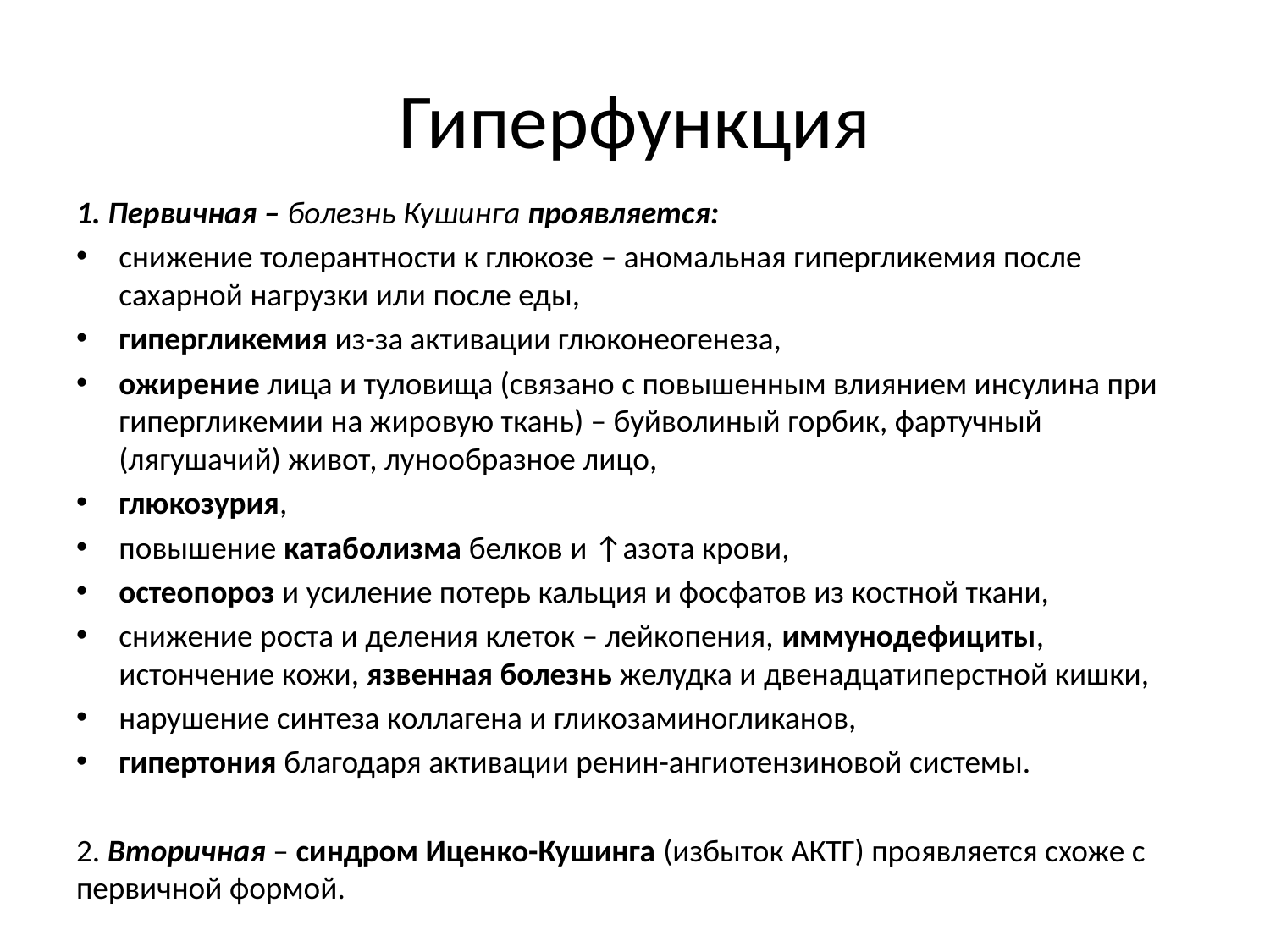

# Гиперфункция
1. Первичная – болезнь Кушинга проявляется:
снижение толерантности к глюкозе – аномальная гипергликемия после сахарной нагрузки или после еды,
гипергликемия из-за активации глюконеогенеза,
ожирение лица и туловища (связано с повышенным влиянием инсулина при гипергликемии на жировую ткань) – буйволиный горбик, фартучный (лягушачий) живот, лунообразное лицо,
глюкозурия,
повышение катаболизма белков и ↑азота крови,
остеопороз и усиление потерь кальция и фосфатов из костной ткани,
снижение роста и деления клеток – лейкопения, иммунодефициты, истончение кожи, язвенная болезнь желудка и двенадцатиперстной кишки,
нарушение синтеза коллагена и гликозаминогликанов,
гипертония благодаря активации ренин-ангиотензиновой системы.

2. Вторичная – синдром Иценко-Кушинга (избыток АКТГ) проявляется схоже с первичной формой.